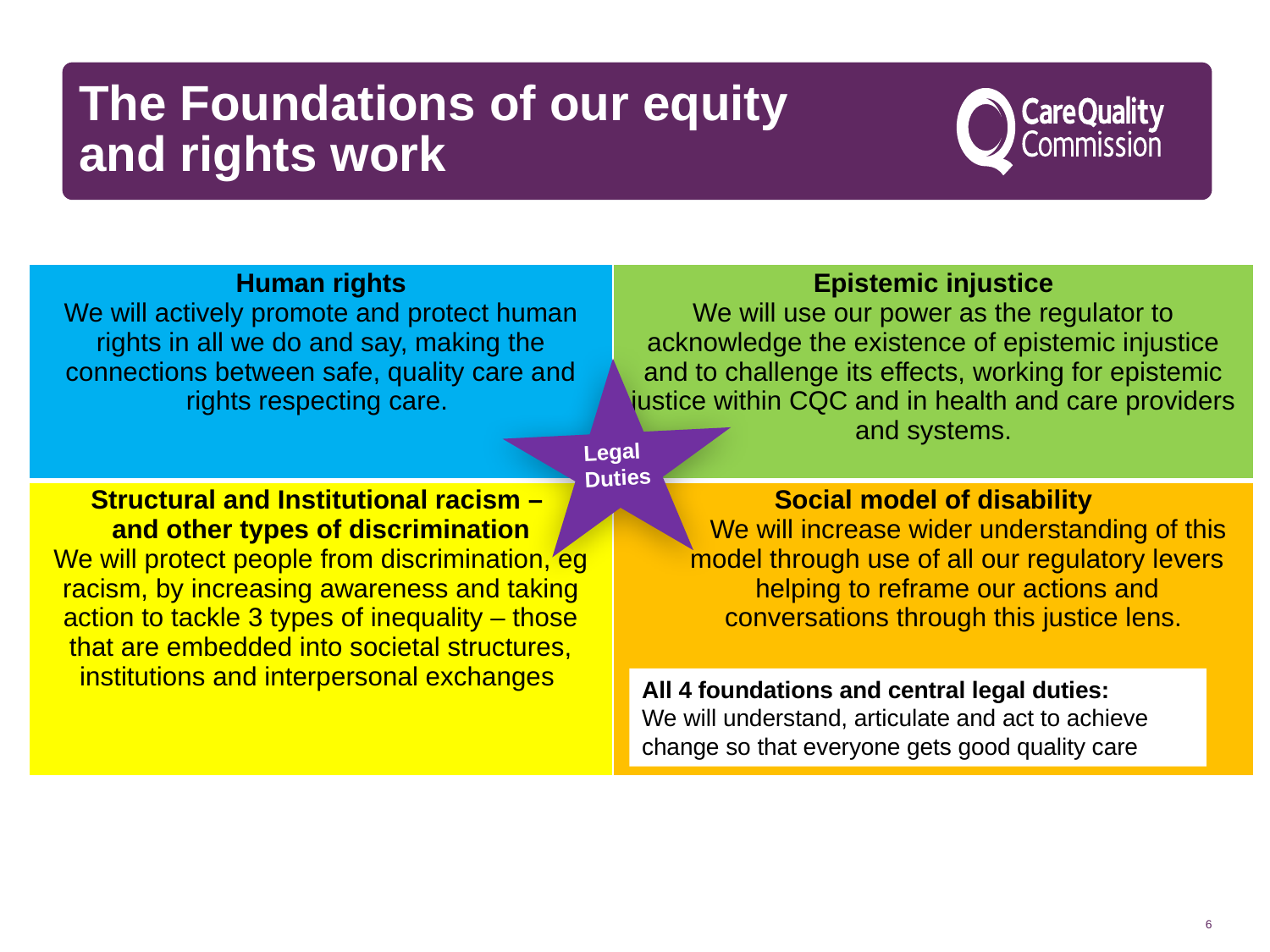

# The Foundations of our equity and rights work
| Human rights We will actively promote and protect human rights in all we do and say, making the connections between safe, quality care and rights respecting care. | Epistemic injustice We will use our power as the regulator to acknowledge the existence of epistemic injustice and to challenge its effects, working for epistemic justice within CQC and in health and care providers and systems. |
| --- | --- |
| Structural and Institutional racism – and other types of discrimination We will protect people from discrimination, eg racism, by increasing awareness and taking action to tackle 3 types of inequality – those that are embedded into societal structures, institutions and interpersonal exchanges | Social model of disability We will increase wider understanding of this model through use of all our regulatory levers helping to reframe our actions and conversations through this justice lens. |
Legal Duties
All 4 foundations and central legal duties:
We will understand, articulate and act to achieve change so that everyone gets good quality care
6